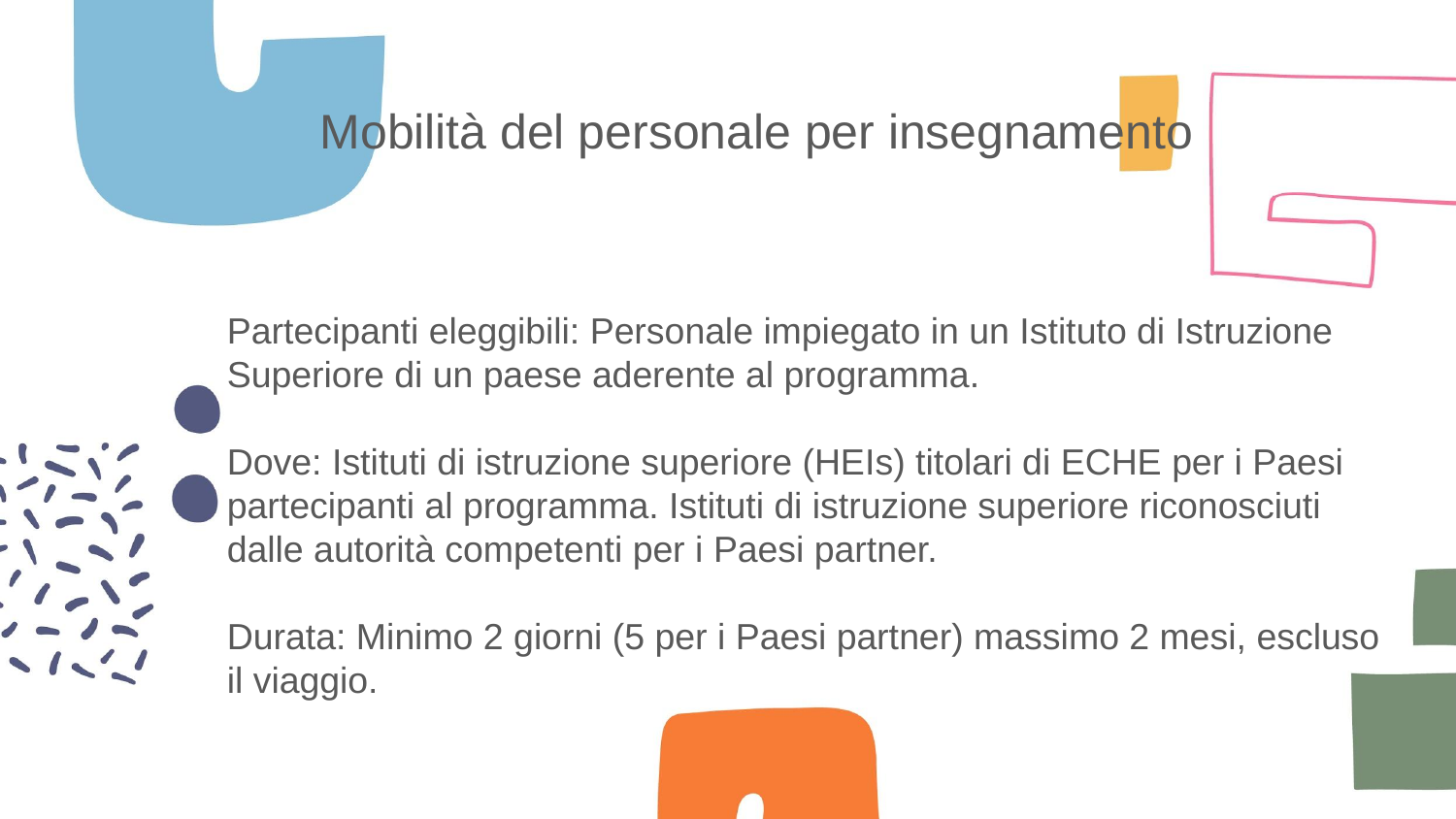

# Mobilità del personale per insegnamento
Partecipanti eleggibili: Personale impiegato in un Istituto di Istruzione Superiore di un paese aderente al programma.

Dove: Istituti di istruzione superiore (HEIs) titolari di ECHE per i Paesi partecipanti al programma. Istituti di istruzione superiore riconosciuti dalle autorità competenti per i Paesi partner.

Durata: Minimo 2 giorni (5 per i Paesi partner) massimo 2 mesi, escluso il viaggio.